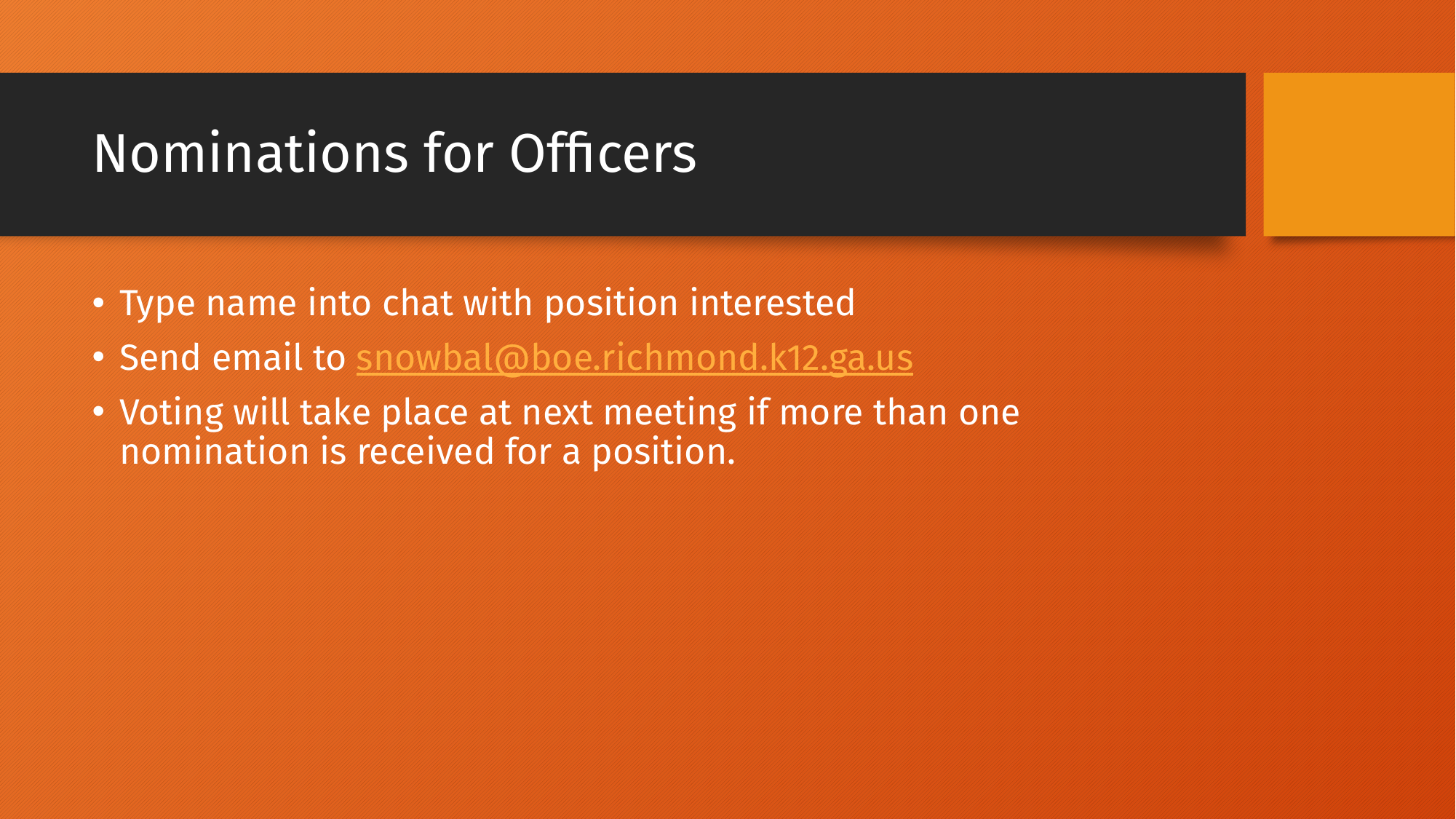

# Nominations for Officers
Type name into chat with position interested
Send email to snowbal@boe.richmond.k12.ga.us
Voting will take place at next meeting if more than one nomination is received for a position.